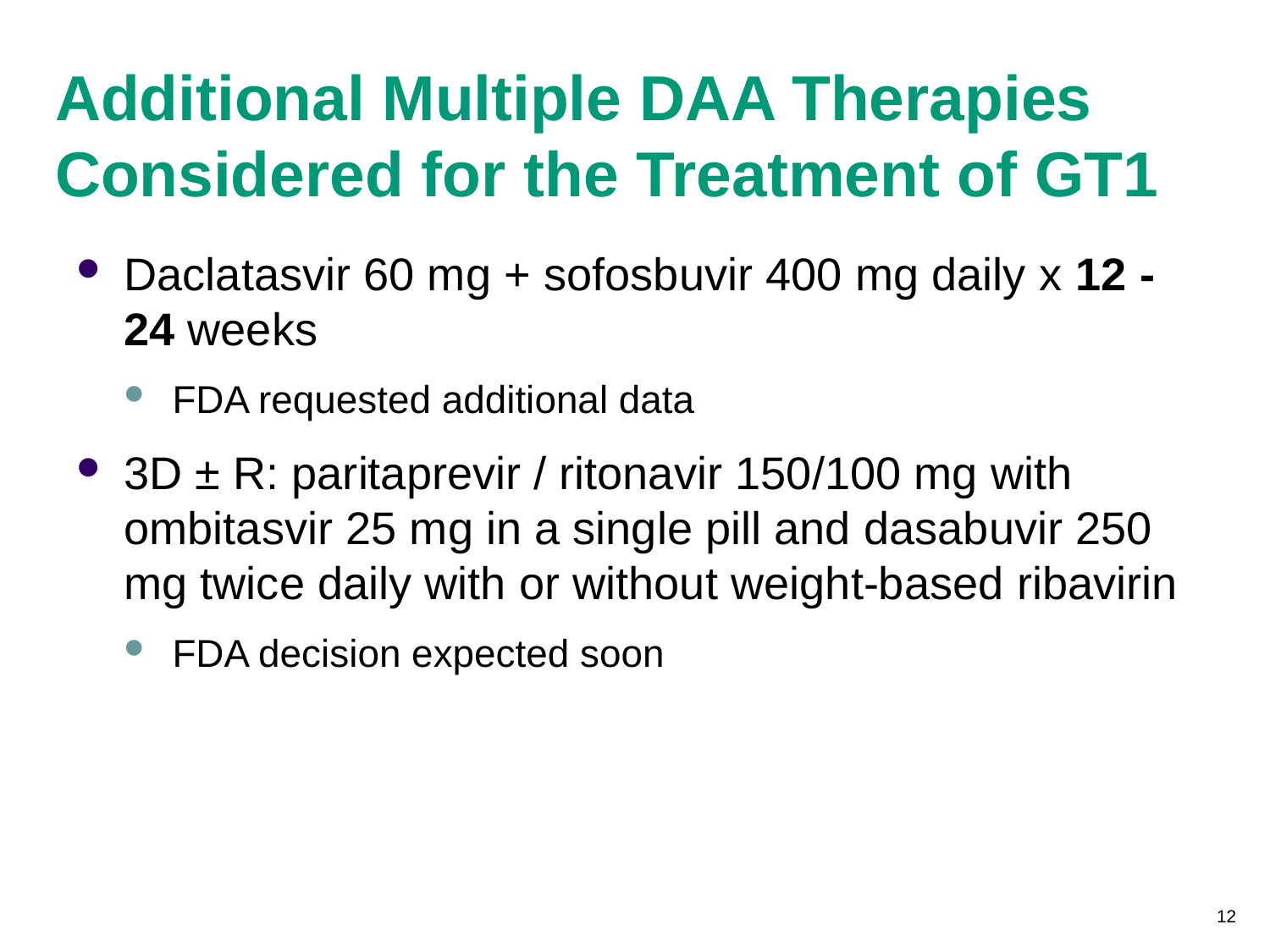

# Additional Multiple DAA Therapies Considered for the Treatment of GT1
Daclatasvir 60 mg + sofosbuvir 400 mg daily x 12 - 24 weeks
FDA requested additional data
3D ± R: paritaprevir / ritonavir 150/100 mg with ombitasvir 25 mg in a single pill and dasabuvir 250 mg twice daily with or without weight-based ribavirin
FDA decision expected soon